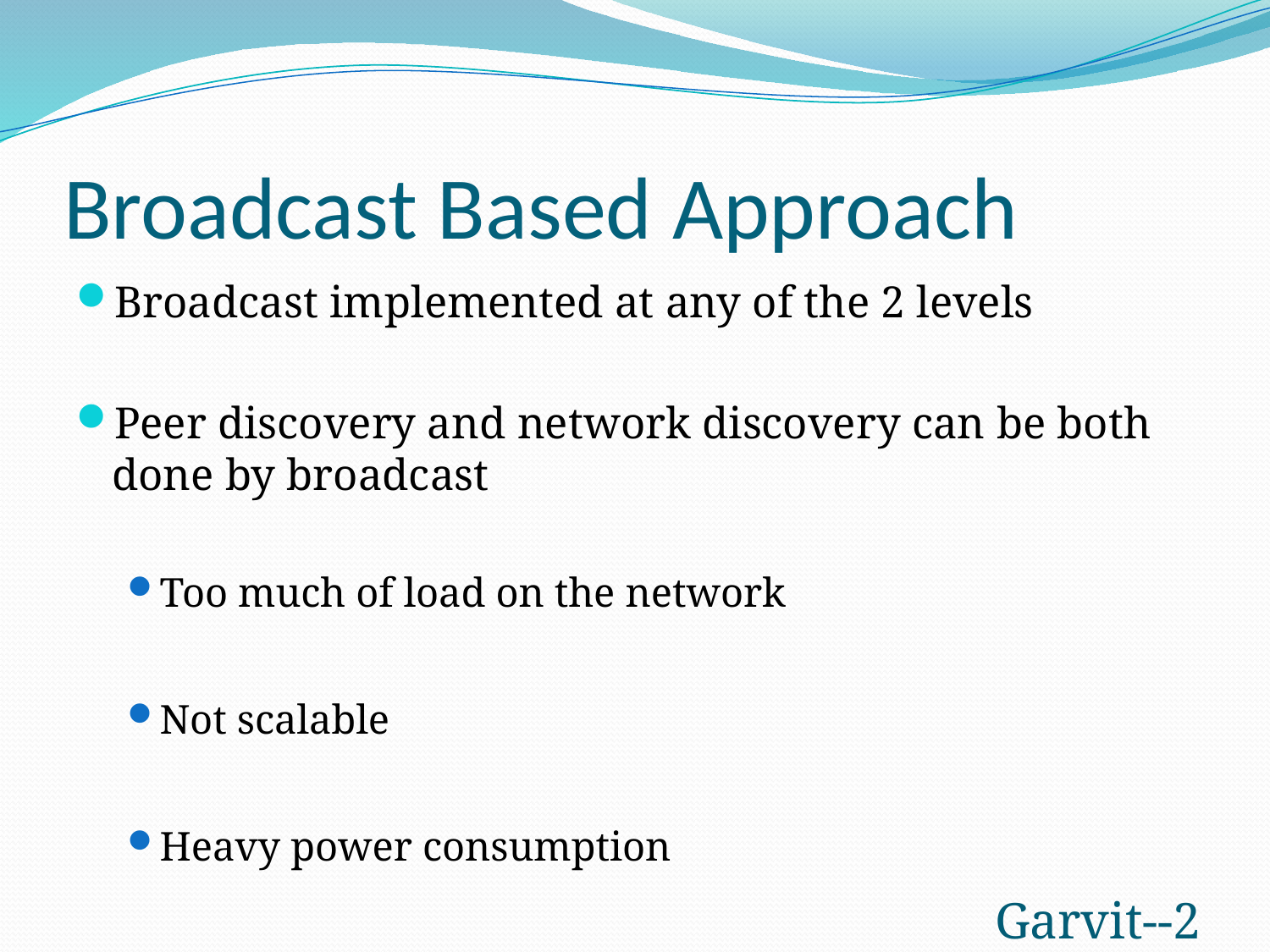

# Broadcast Based Approach
Broadcast implemented at any of the 2 levels

Peer discovery and network discovery can be both done by broadcast

Too much of load on the network

Not scalable

Heavy power consumption
Garvit--2